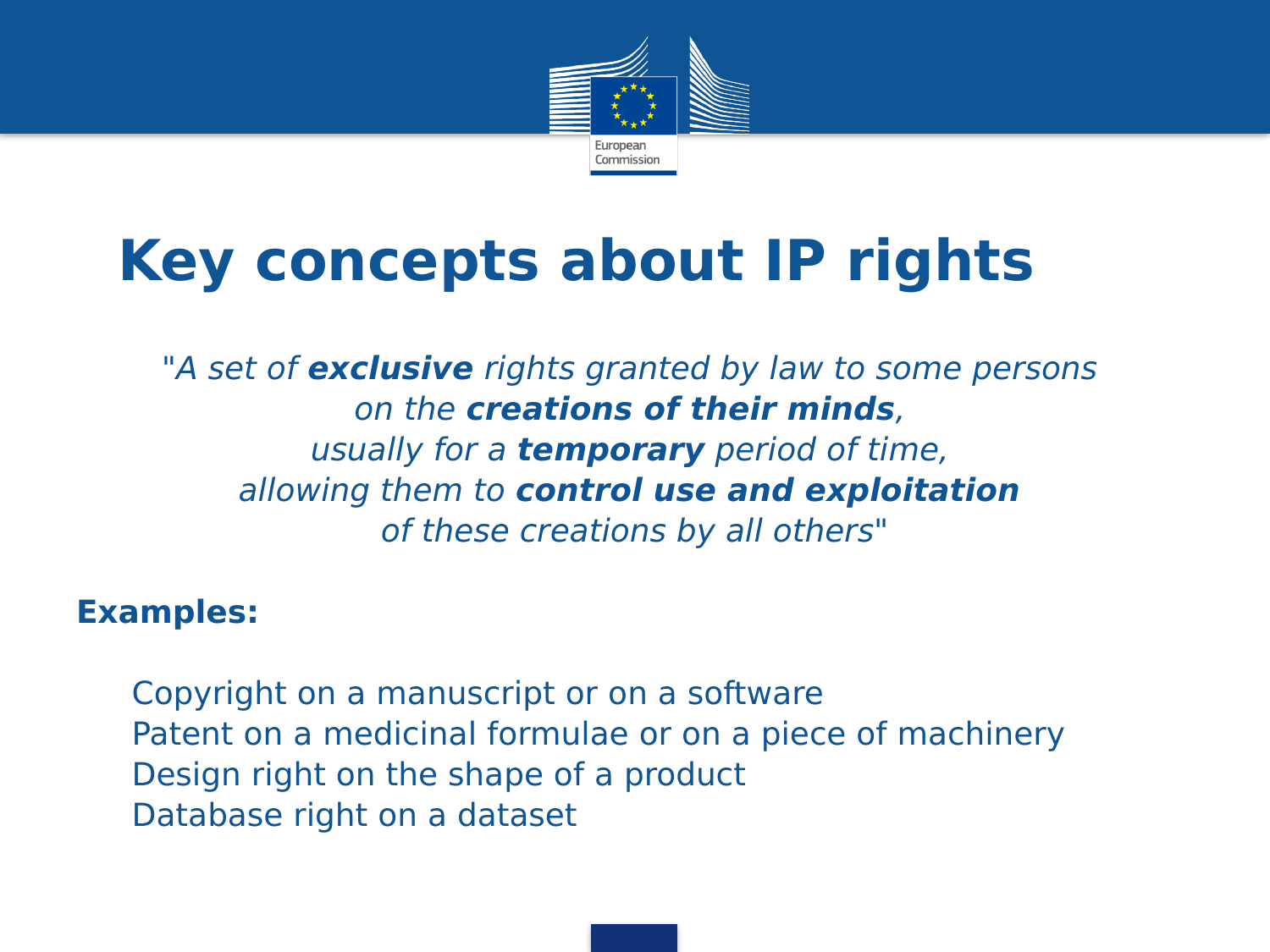

Key concepts about IP rights
"A set of exclusive rights granted by law to some persons
on the creations of their minds,
usually for a temporary period of time,
allowing them to control use and exploitation
of these creations by all others"

Examples:

Copyright on a manuscript or on a software
Patent on a medicinal formulae or on a piece of machinery
Design right on the shape of a product
Database right on a dataset